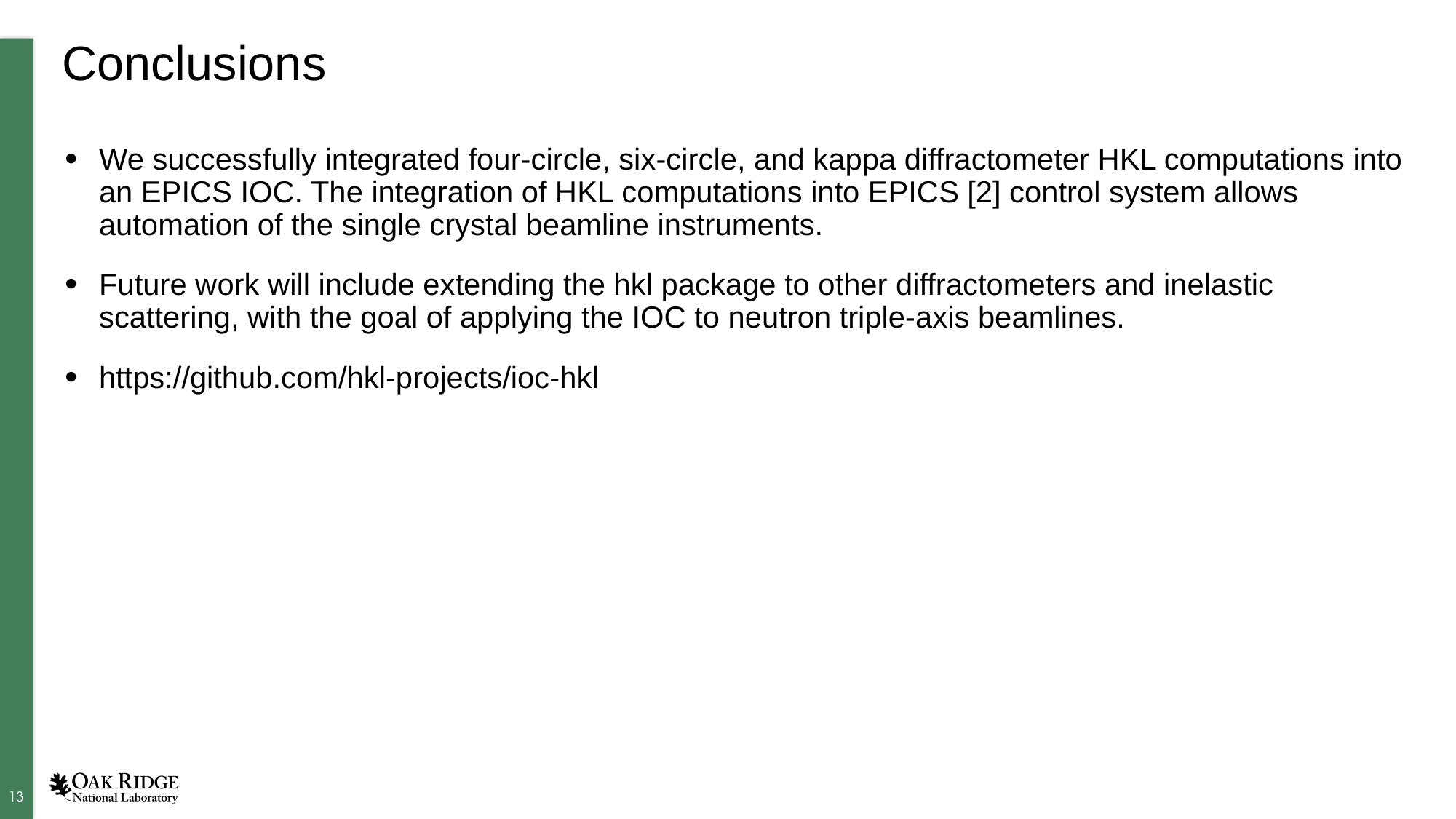

# Conclusions
We successfully integrated four-circle, six-circle, and kappa diffractometer HKL computations into an EPICS IOC. The integration of HKL computations into EPICS [2] control system allows automation of the single crystal beamline instruments.
Future work will include extending the hkl package to other diffractometers and inelastic scattering, with the goal of applying the IOC to neutron triple-axis beamlines.
https://github.com/hkl-projects/ioc-hkl